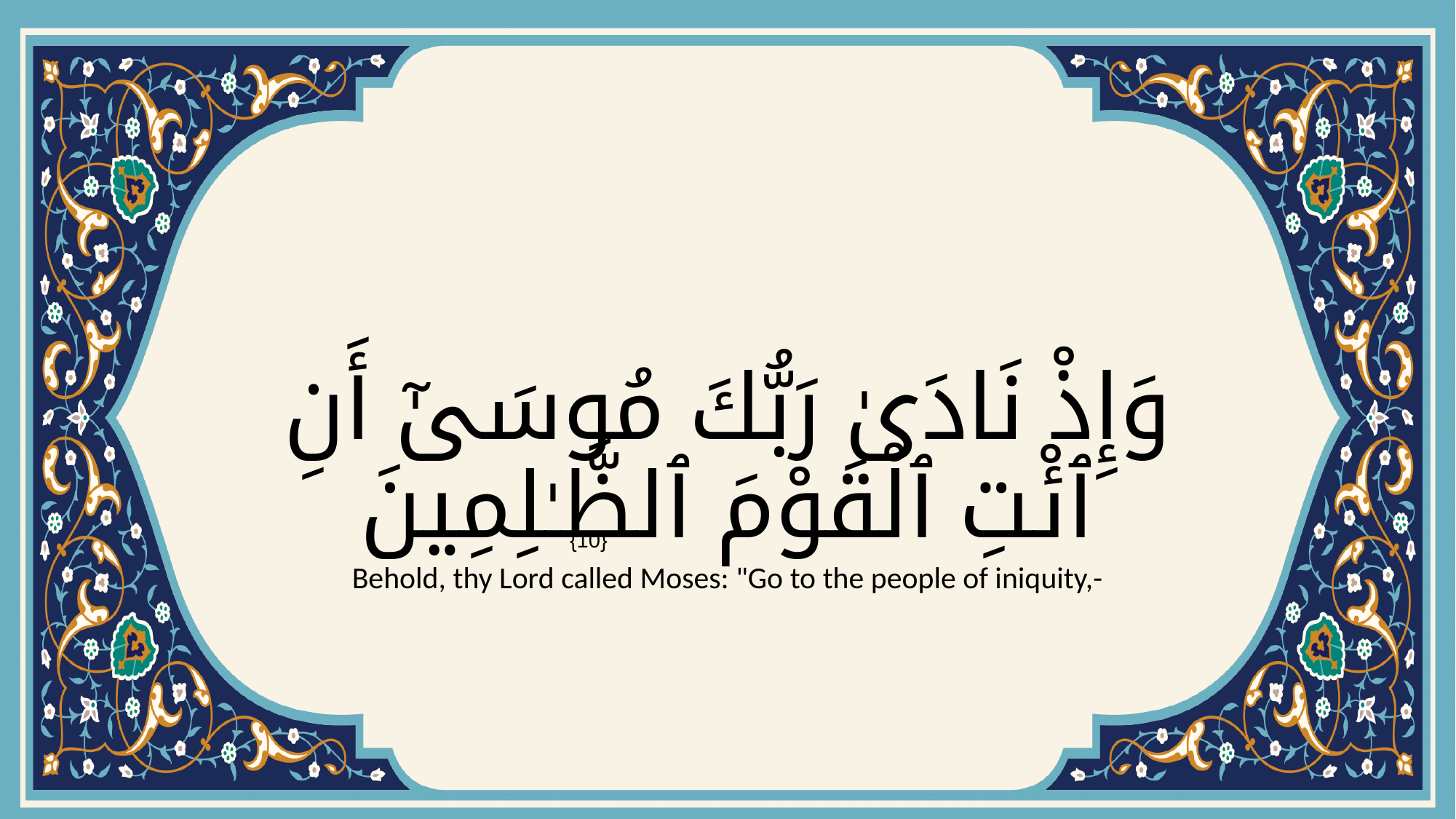

# وَإِذْ نَادَىٰ رَبُّكَ مُوسَىٰٓ أَنِ ٱئْتِ ٱلْقَوْمَ ٱلظَّـٰلِمِينَ
{10}
Behold, thy Lord called Moses: "Go to the people of iniquity,-